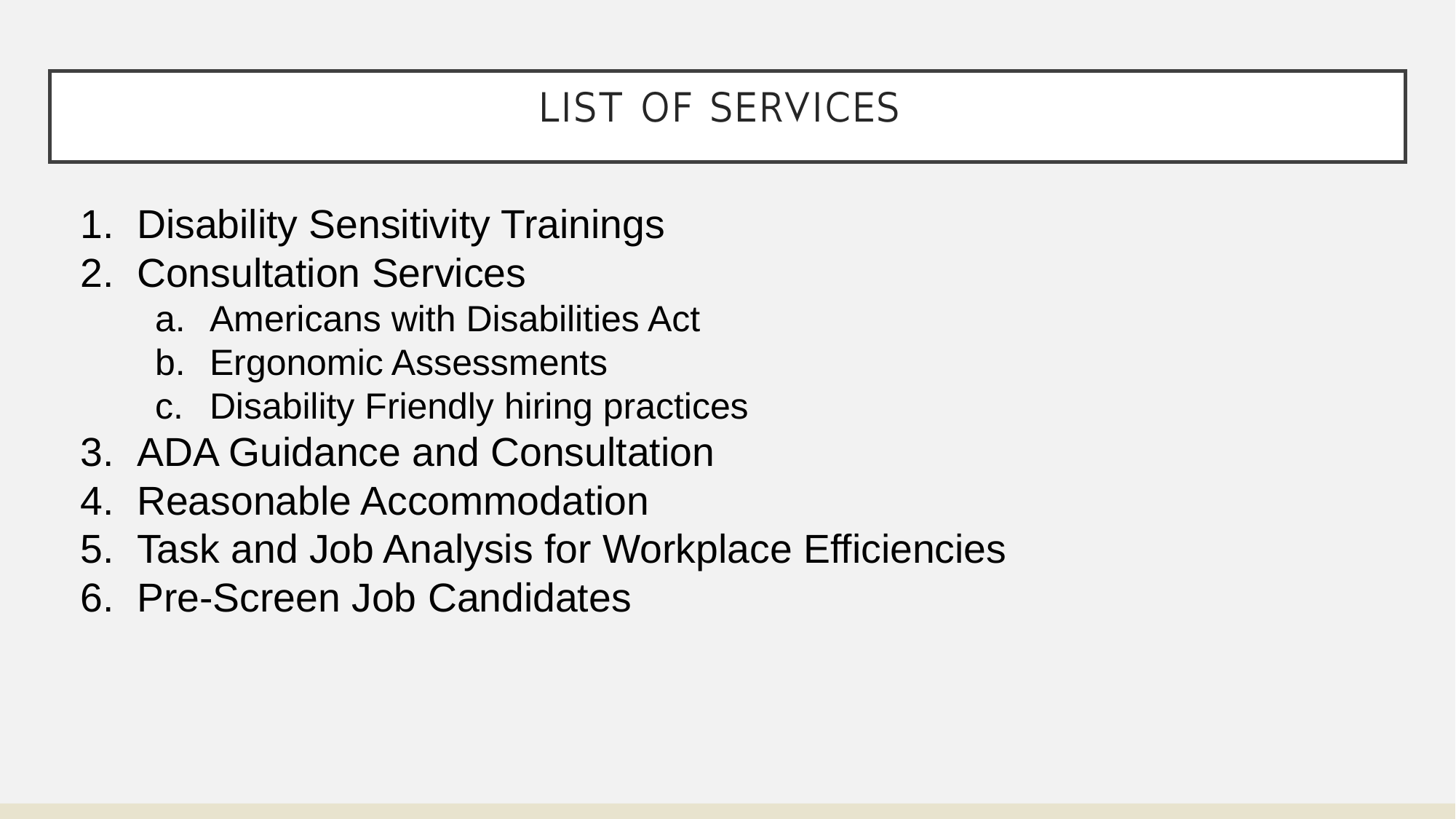

# List of Services
Disability Sensitivity Trainings
Consultation Services
Americans with Disabilities Act
Ergonomic Assessments
Disability Friendly hiring practices
ADA Guidance and Consultation
Reasonable Accommodation
Task and Job Analysis for Workplace Efficiencies
Pre-Screen Job Candidates